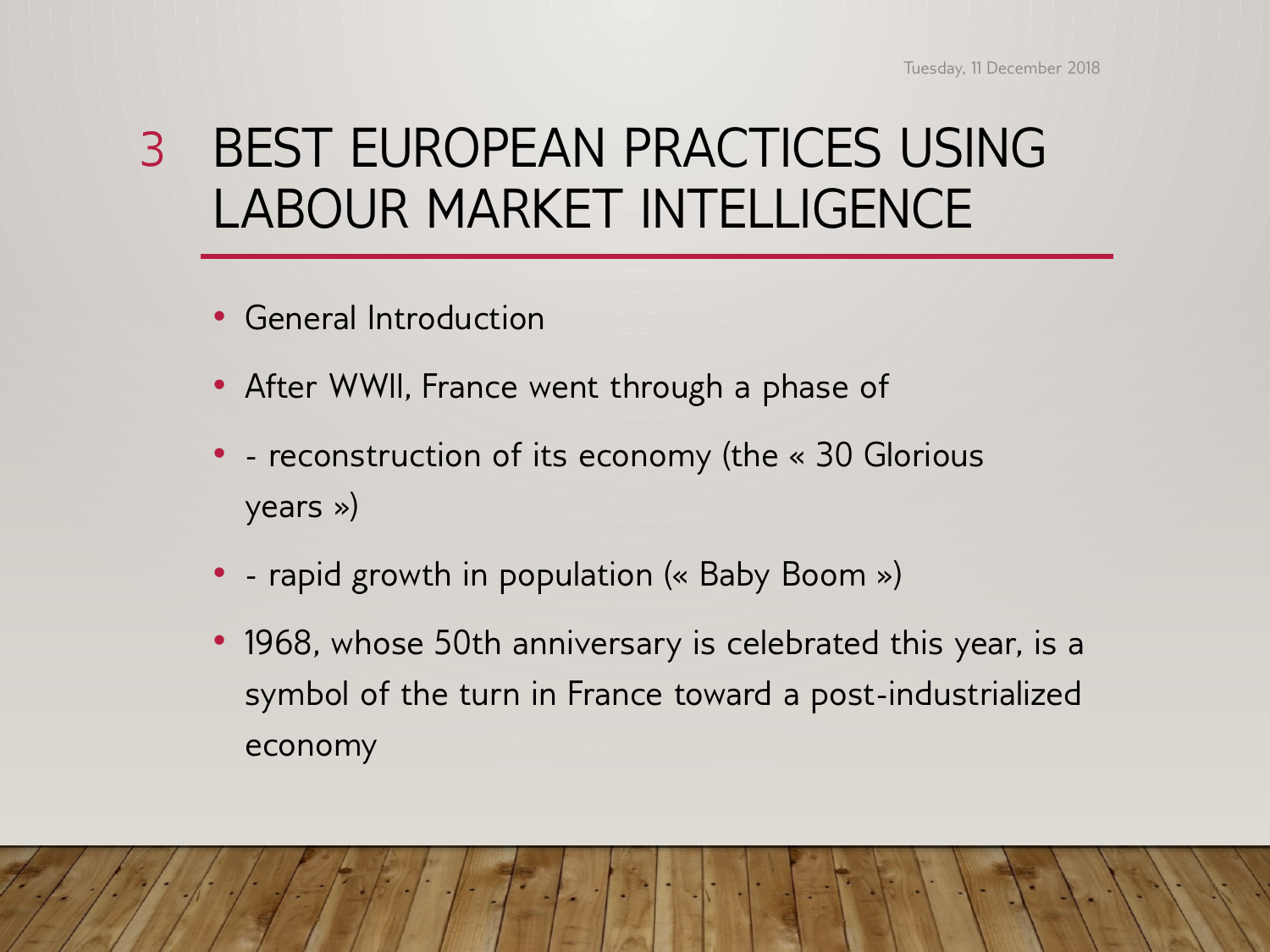

Tuesday, 11 December 2018
3
# Best European Practices using Labour Market Intelligence
General Introduction
After WWII, France went through a phase of
- reconstruction of its economy (the « 30 Glorious years »)
- rapid growth in population (« Baby Boom »)
1968, whose 50th anniversary is celebrated this year, is a symbol of the turn in France toward a post-industrialized economy